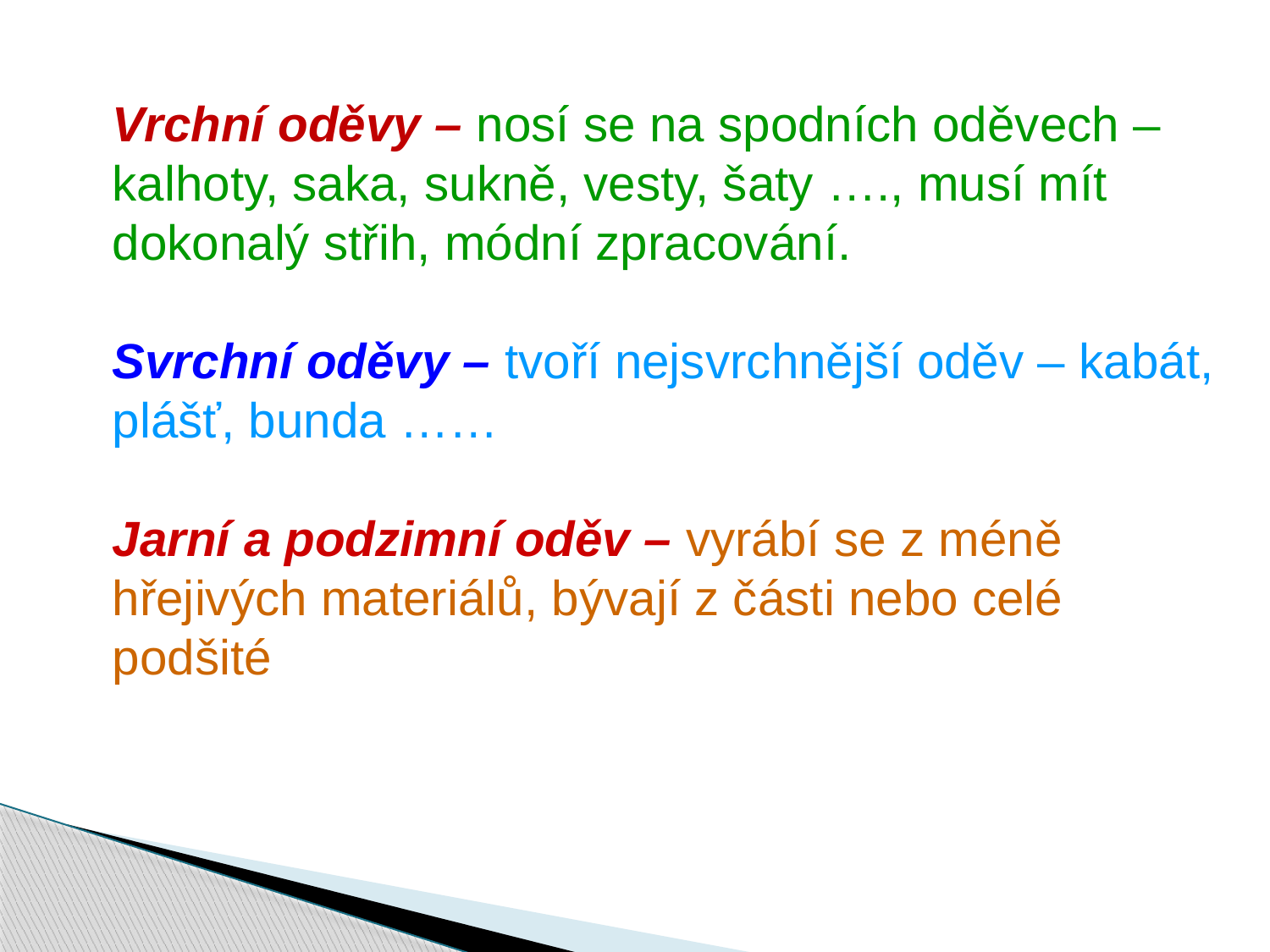

Vrchní oděvy – nosí se na spodních oděvech –
kalhoty, saka, sukně, vesty, šaty …., musí mít
dokonalý střih, módní zpracování.

Svrchní oděvy – tvoří nejsvrchnější oděv – kabát,
plášť, bunda ……

Jarní a podzimní oděv – vyrábí se z méně
hřejivých materiálů, bývají z části nebo celé
podšité